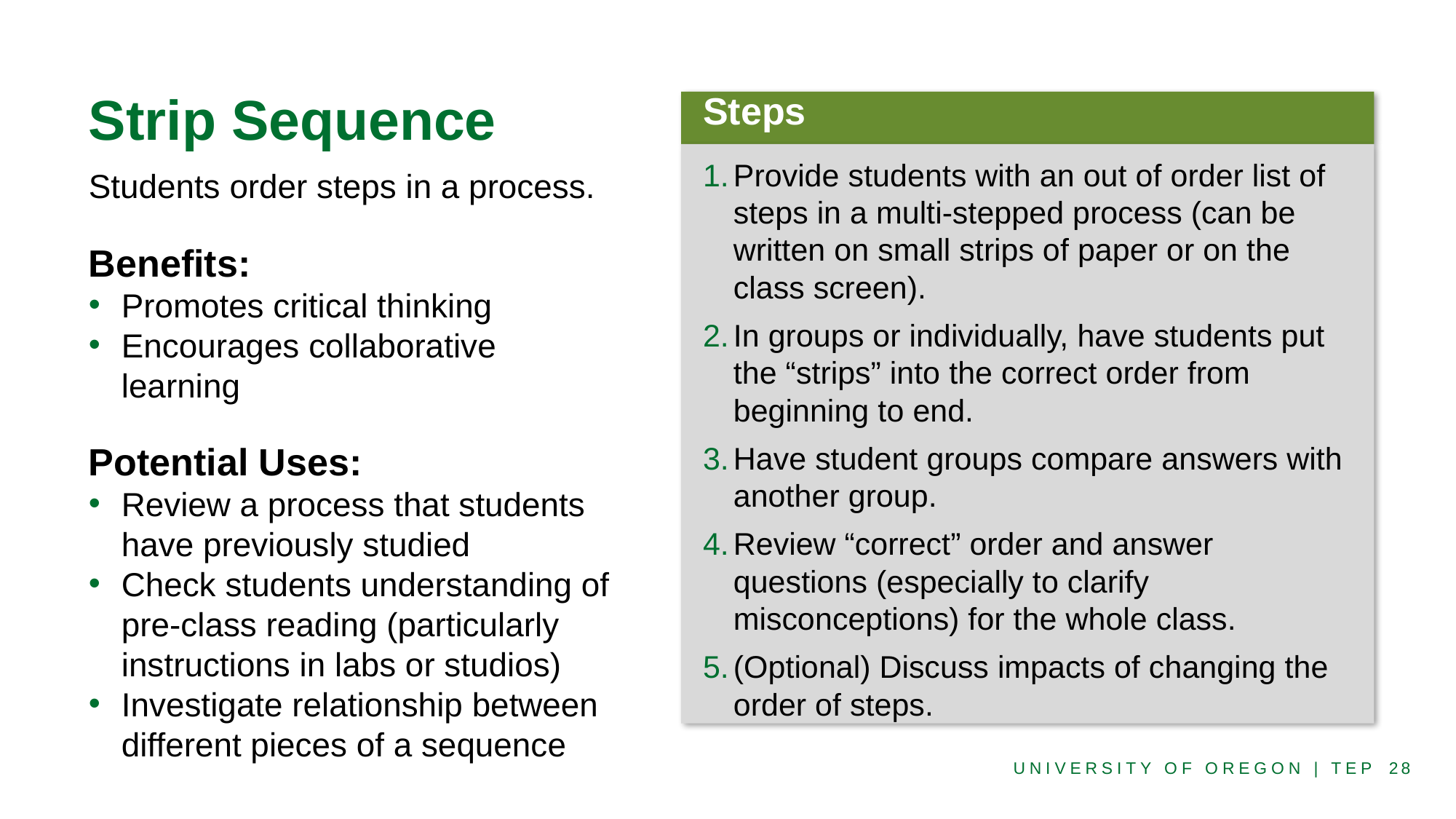

# Strip Sequence
Steps
Provide students with an out of order list of steps in a multi-stepped process (can be written on small strips of paper or on the class screen).
In groups or individually, have students put the “strips” into the correct order from beginning to end.
Have student groups compare answers with another group.
Review “correct” order and answer questions (especially to clarify misconceptions) for the whole class.
(Optional) Discuss impacts of changing the order of steps.
Students order steps in a process.
Benefits:
Promotes critical thinking
Encourages collaborative learning
Potential Uses:
Review a process that students have previously studied
Check students understanding of pre-class reading (particularly instructions in labs or studios)
Investigate relationship between different pieces of a sequence